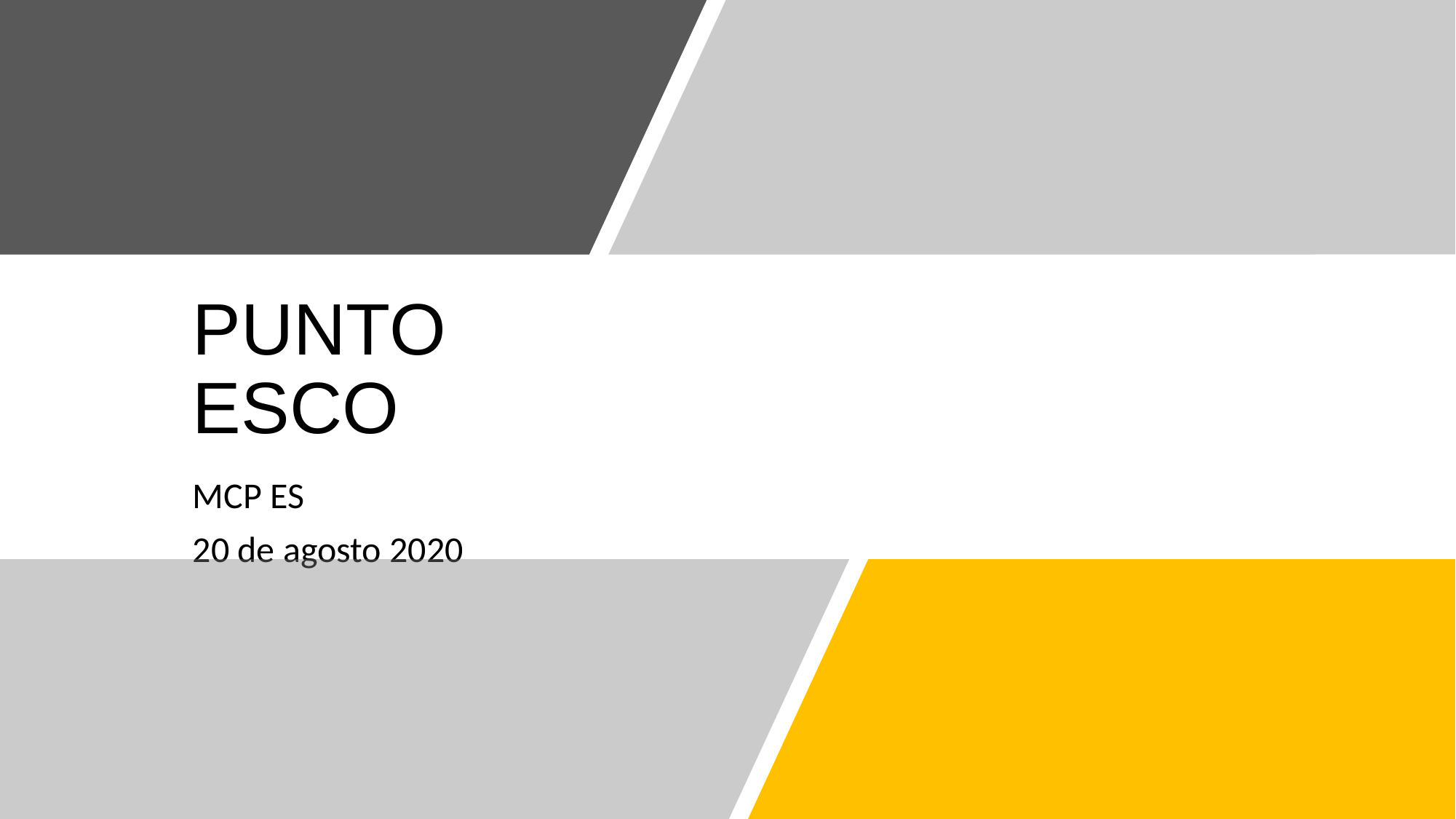

# PUNTO ESCO
MCP ES
20 de agosto 2020